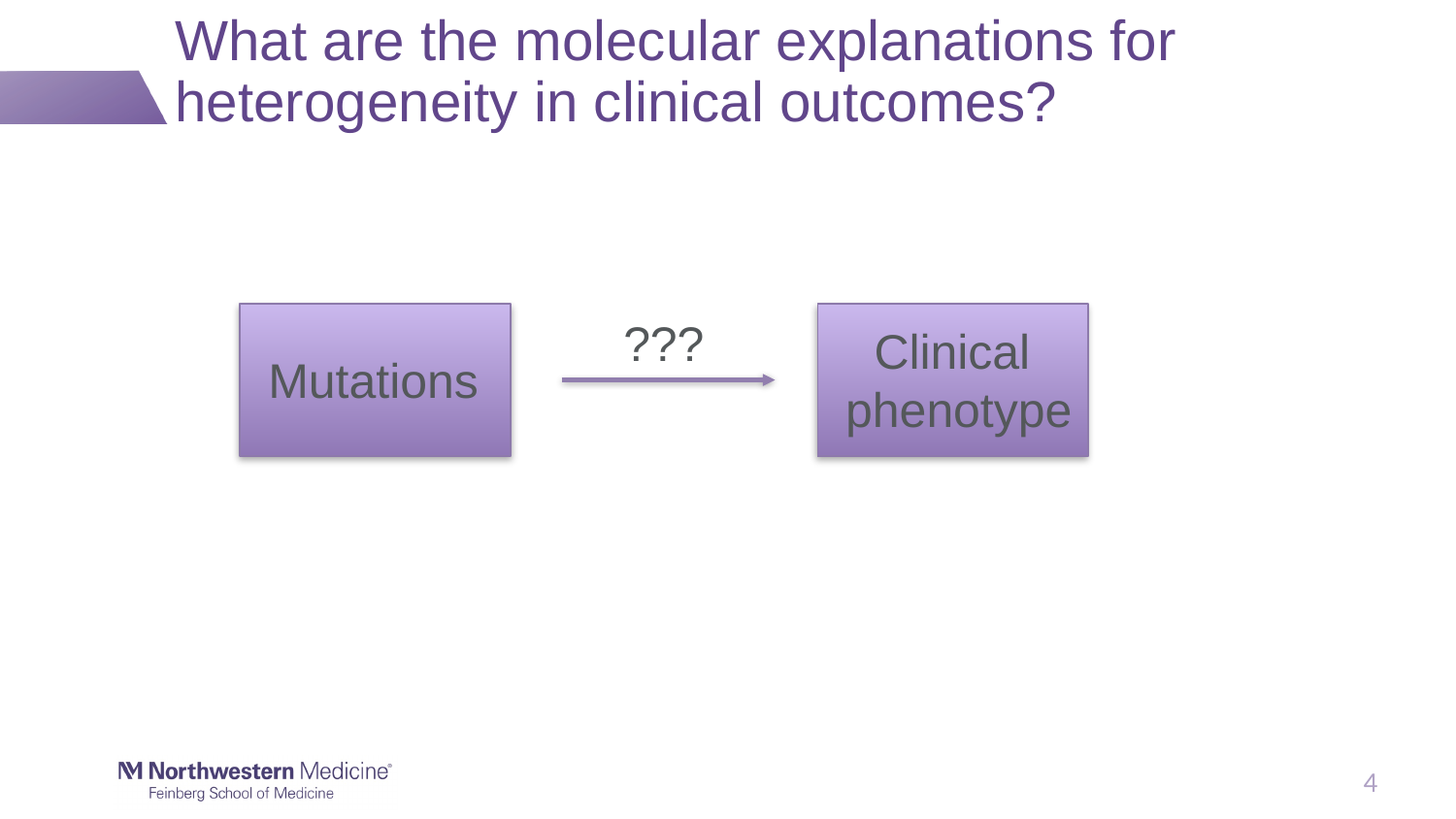

# What are the molecular explanations for heterogeneity in clinical outcomes?

???
Clinical
phenotype
Mutations
4